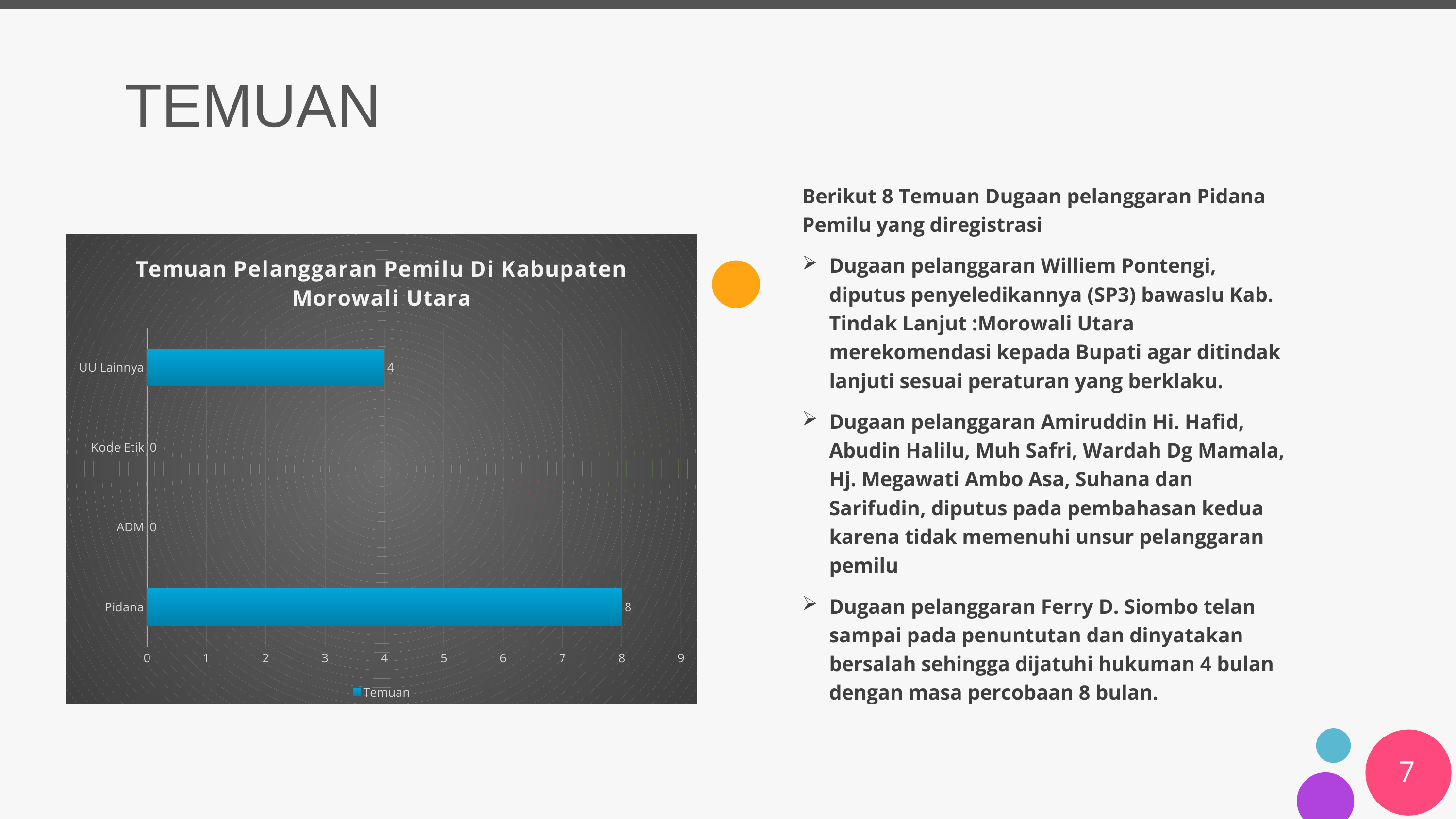

# TEMUAN
Berikut 8 Temuan Dugaan pelanggaran Pidana Pemilu yang diregistrasi
Dugaan pelanggaran Williem Pontengi, diputus penyeledikannya (SP3) bawaslu Kab. Tindak Lanjut :Morowali Utara merekomendasi kepada Bupati agar ditindak lanjuti sesuai peraturan yang berklaku.
Dugaan pelanggaran Amiruddin Hi. Hafid, Abudin Halilu, Muh Safri, Wardah Dg Mamala, Hj. Megawati Ambo Asa, Suhana dan Sarifudin, diputus pada pembahasan kedua karena tidak memenuhi unsur pelanggaran pemilu
Dugaan pelanggaran Ferry D. Siombo telan sampai pada penuntutan dan dinyatakan bersalah sehingga dijatuhi hukuman 4 bulan dengan masa percobaan 8 bulan.

### Chart: Temuan Pelanggaran Pemilu Di Kabupaten Morowali Utara

| Category | Temuan |
|---|---|
| Pidana | 8.0 |
| ADM | 0.0 |
| Kode Etik | 0.0 |
| UU Lainnya | 4.0 |
7